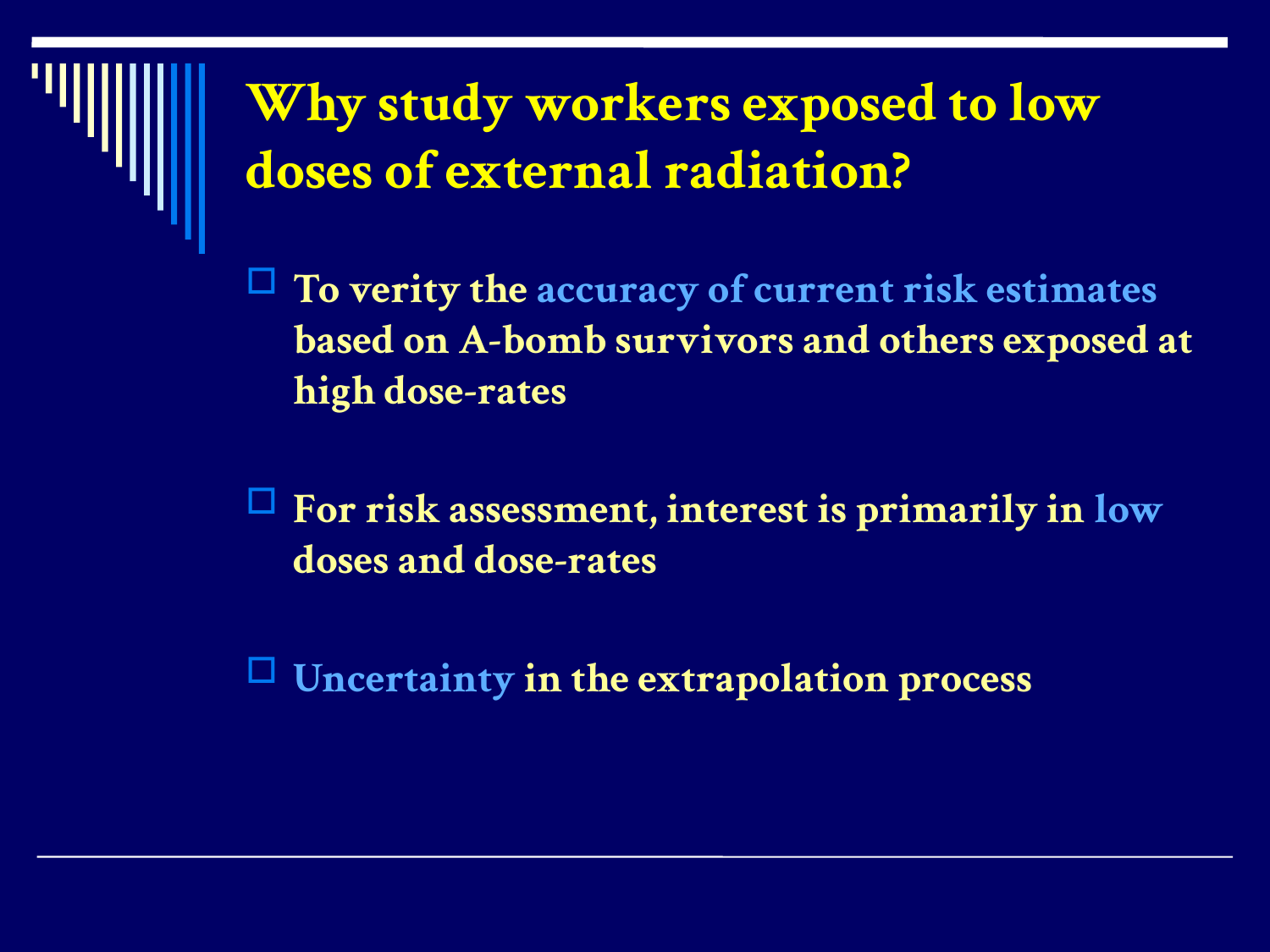

Why study workers exposed to low doses of external radiation?
To verity the accuracy of current risk estimates based on A-bomb survivors and others exposed at high dose-rates

For risk assessment, interest is primarily in low doses and dose-rates

Uncertainty in the extrapolation process